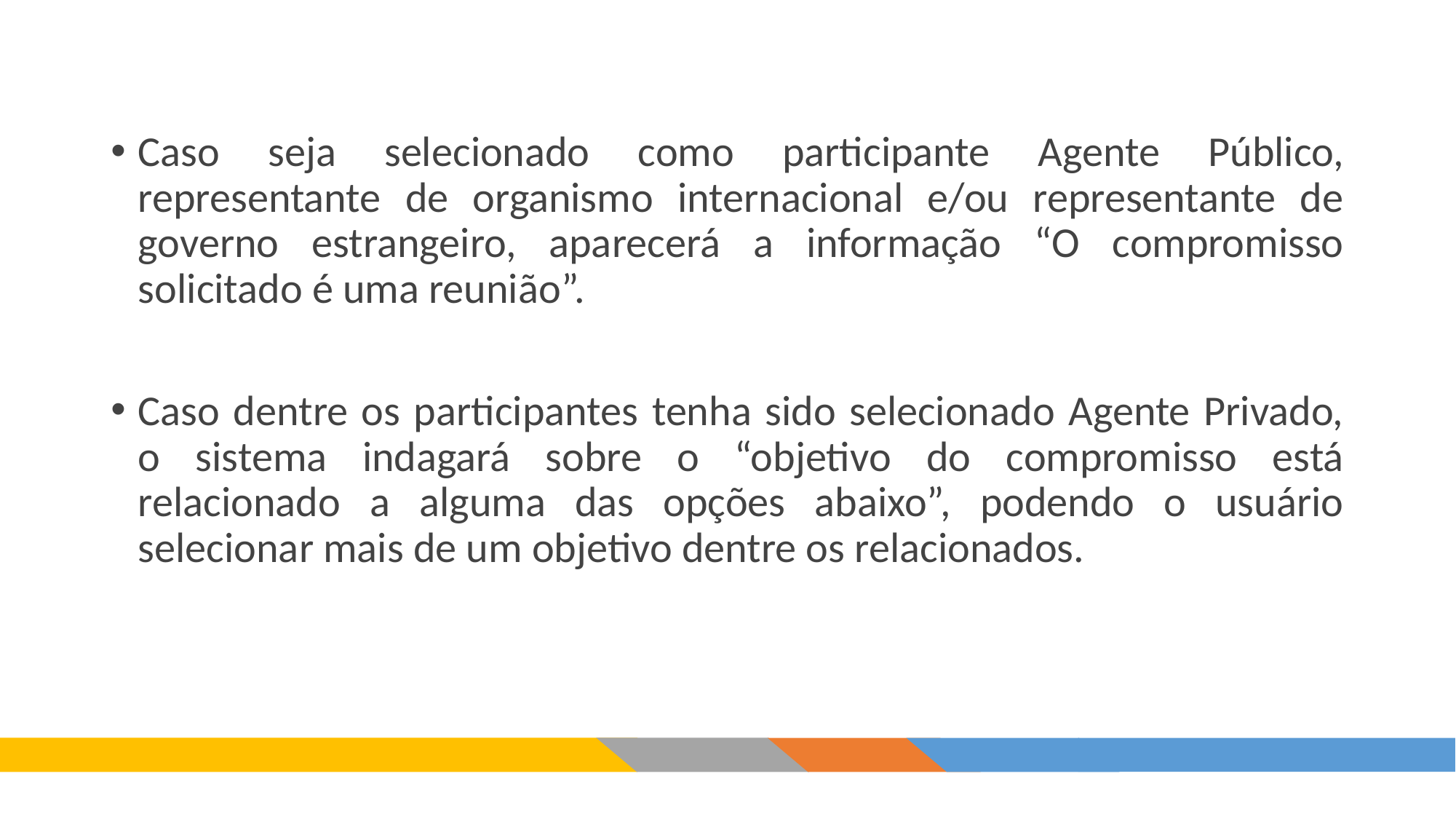

Caso seja selecionado como participante Agente Público, representante de organismo internacional e/ou representante de governo estrangeiro, aparecerá a informação “O compromisso solicitado é uma reunião”.

Caso dentre os participantes tenha sido selecionado Agente Privado, o sistema indagará sobre o “objetivo do compromisso está relacionado a alguma das opções abaixo”, podendo o usuário selecionar mais de um objetivo dentre os relacionados.